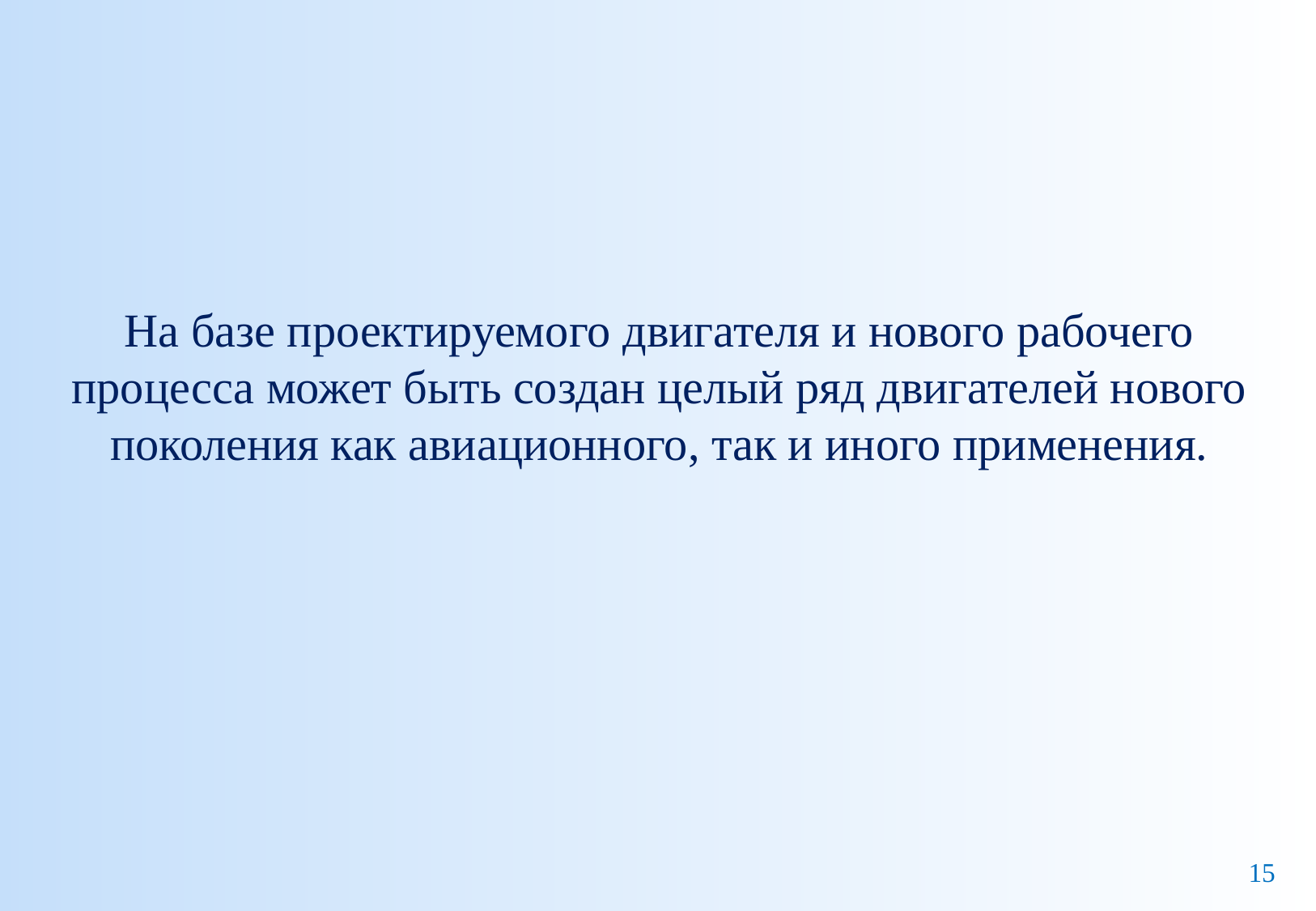

На базе проектируемого двигателя и нового рабочего процесса может быть создан целый ряд двигателей нового поколения как авиационного, так и иного применения.

15